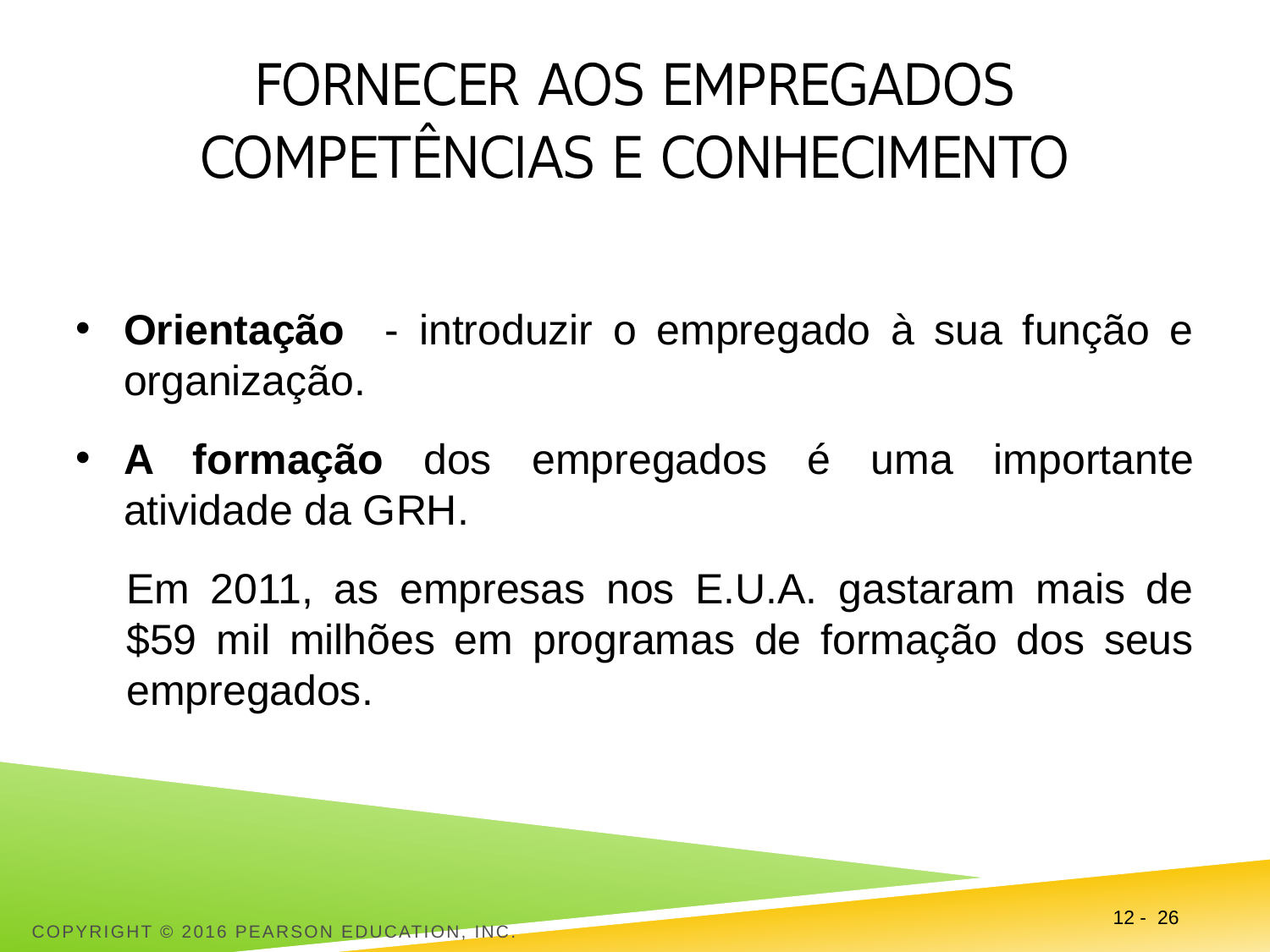

# Fornecer aos empregados competências e conhecimento
Orientação  - introduzir o empregado à sua função e organização.

A formação dos empregados é uma importante atividade da GRH.

Em 2011, as empresas nos E.U.A. gastaram mais de $59 mil milhões em programas de formação dos seus empregados.
Copyright © 2016 Pearson Education, Inc.
12 -  26